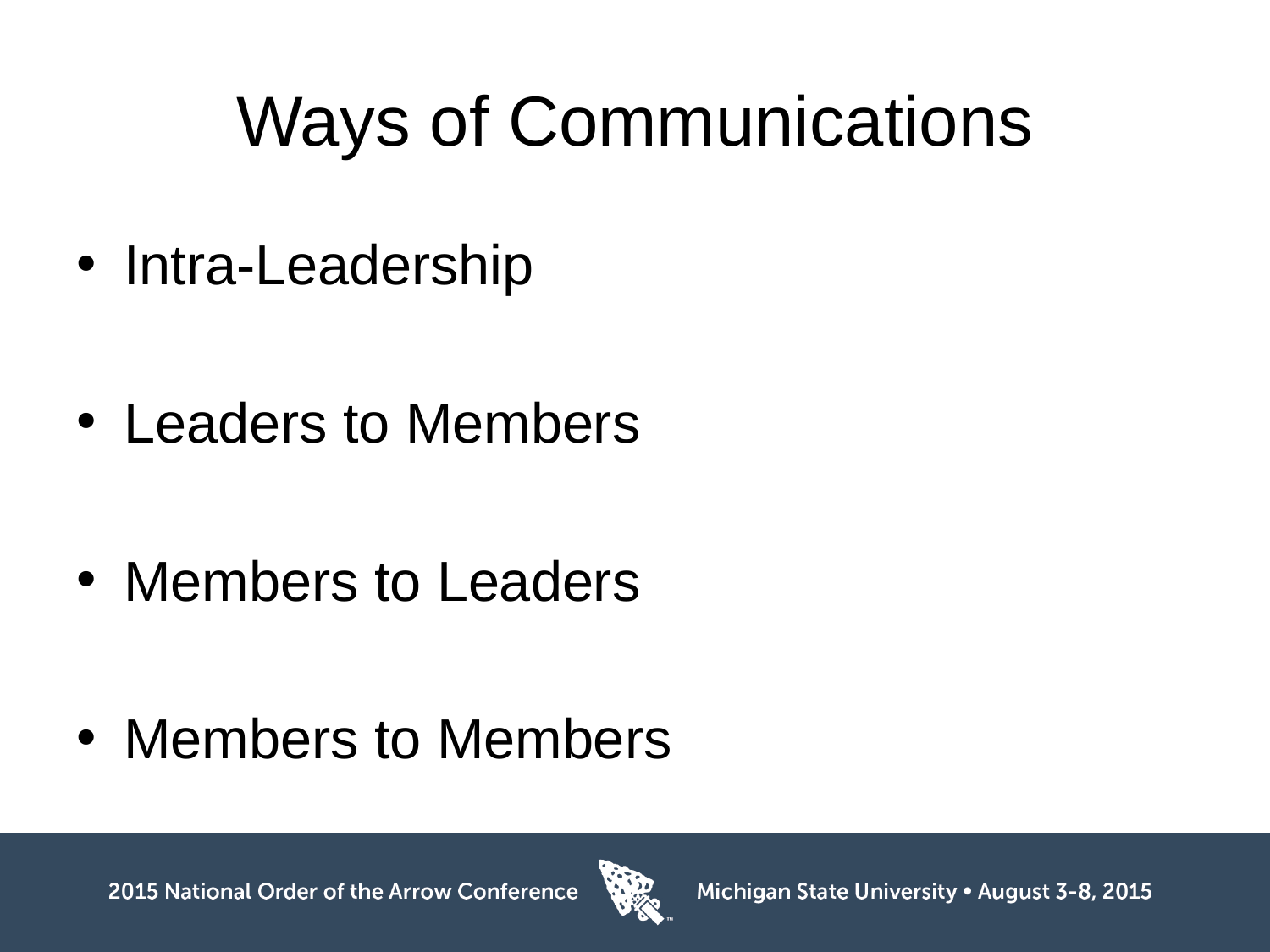

# Ways of Communications
Intra-Leadership

Leaders to Members

Members to Leaders

Members to Members